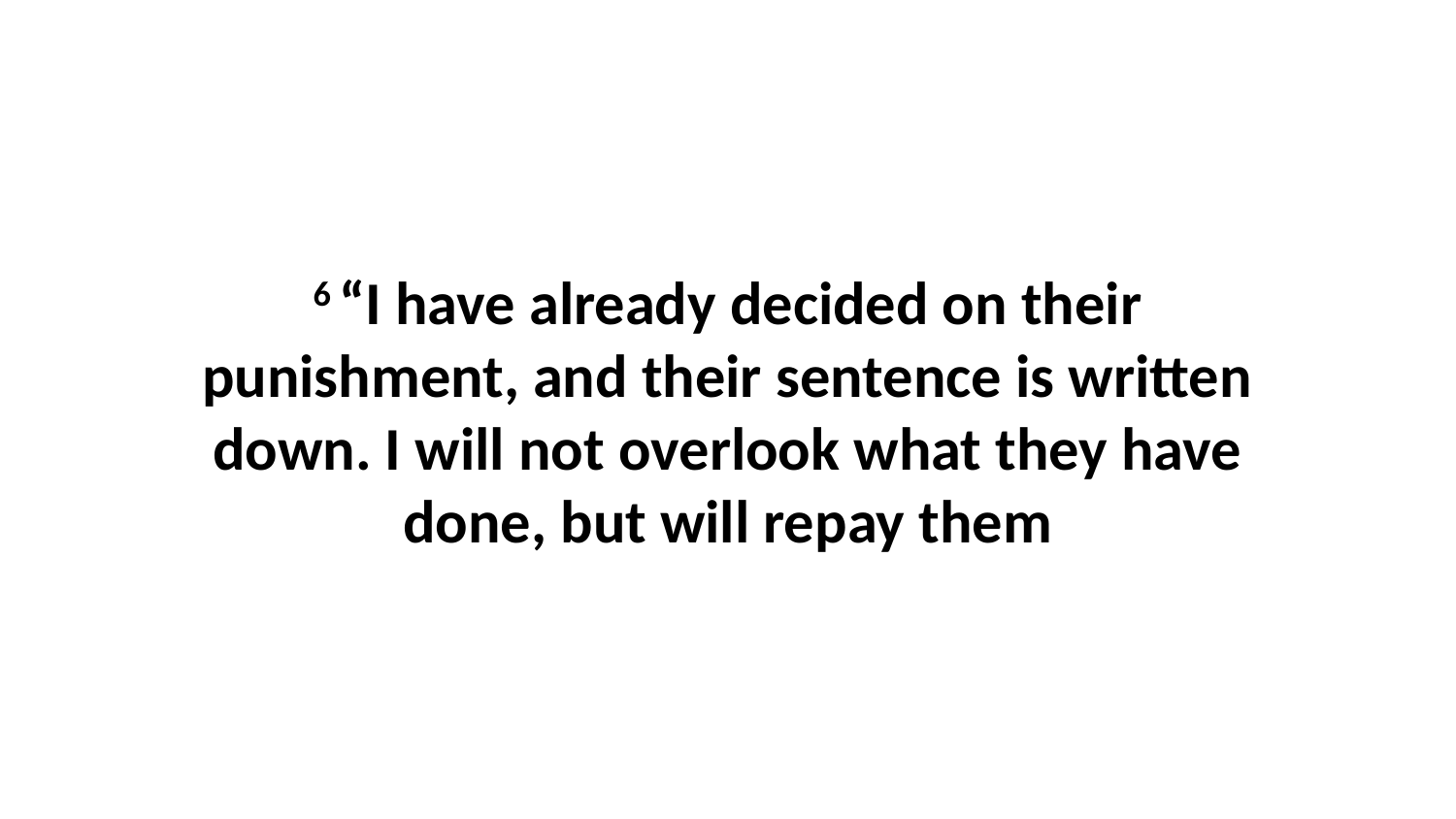

6 “I have already decided on their punishment, and their sentence is written down. I will not overlook what they have done, but will repay them